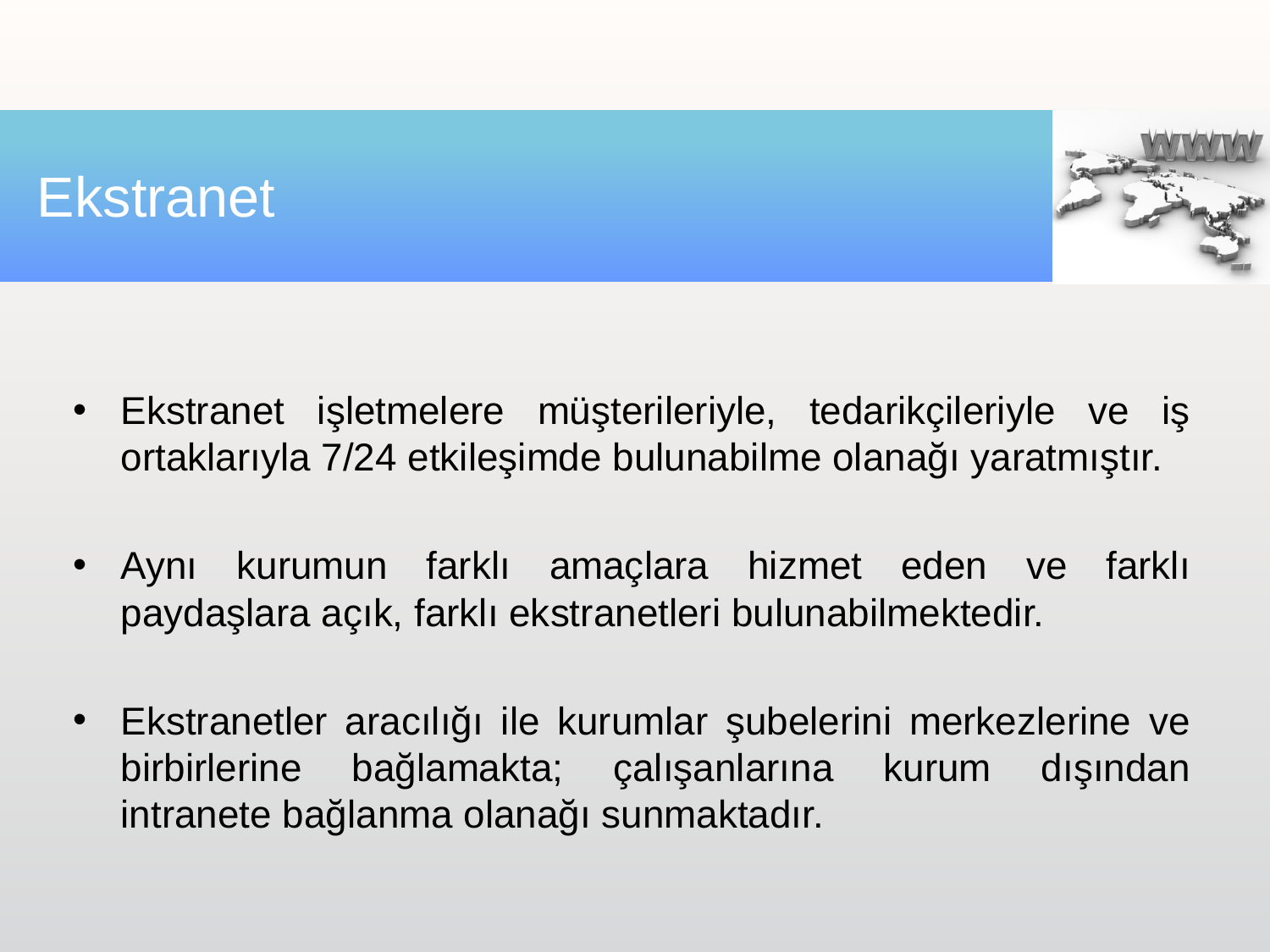

# Ekstranet
Ekstranet işletmelere müşterileriyle, tedarikçileriyle ve iş ortaklarıyla 7/24 etkileşimde bulunabilme olanağı yaratmıştır.

Aynı kurumun farklı amaçlara hizmet eden ve farklı paydaşlara açık, farklı ekstranetleri bulunabilmektedir.

Ekstranetler aracılığı ile kurumlar şubelerini merkezlerine ve birbirlerine bağlamakta; çalışanlarına kurum dışından intranete bağlanma olanağı sunmaktadır.